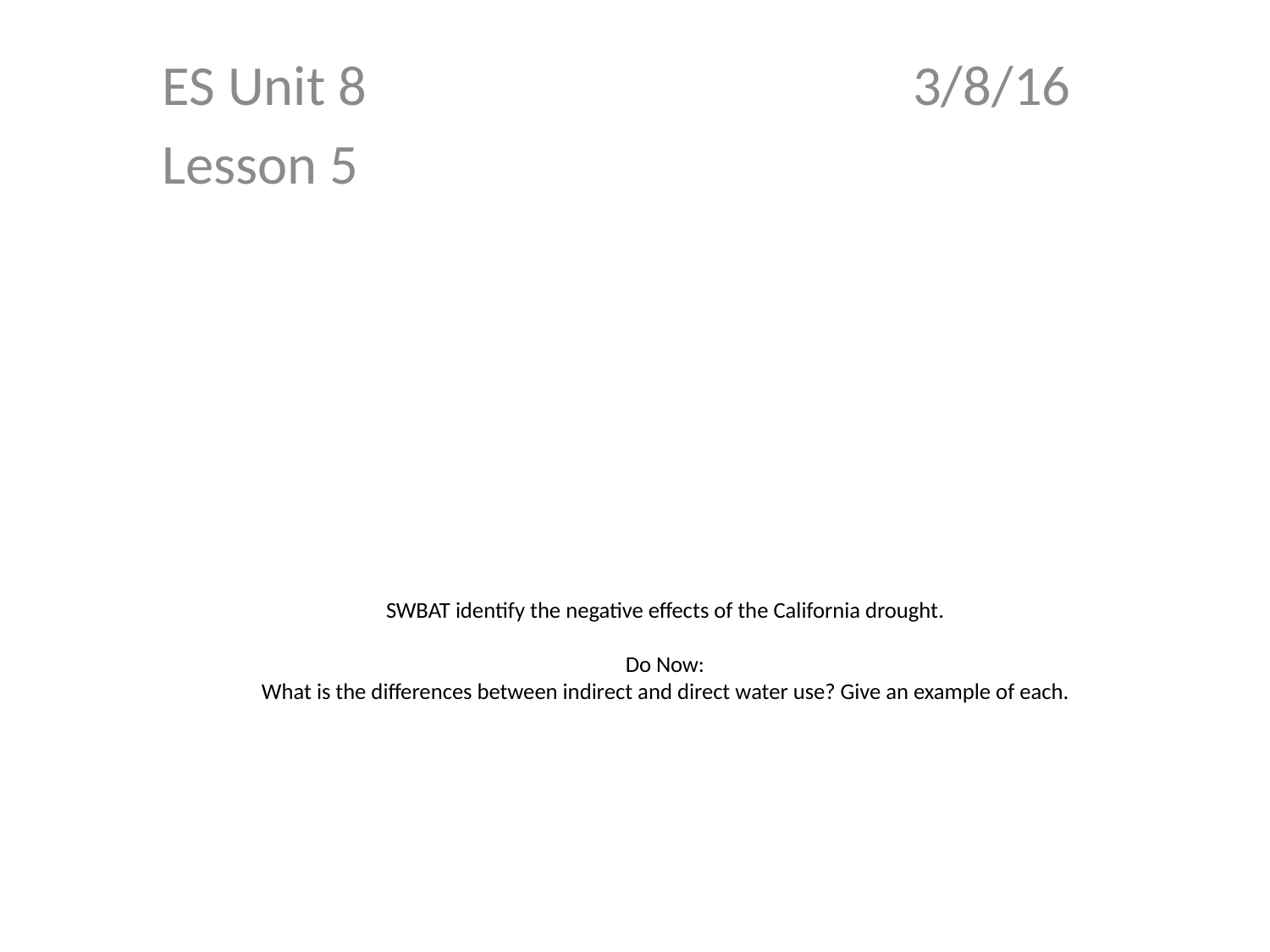

ES Unit 8                                           3/8/16
Lesson 5
# SWBAT identify the negative effects of the California drought. Do Now: What is the differences between indirect and direct water use? Give an example of each.